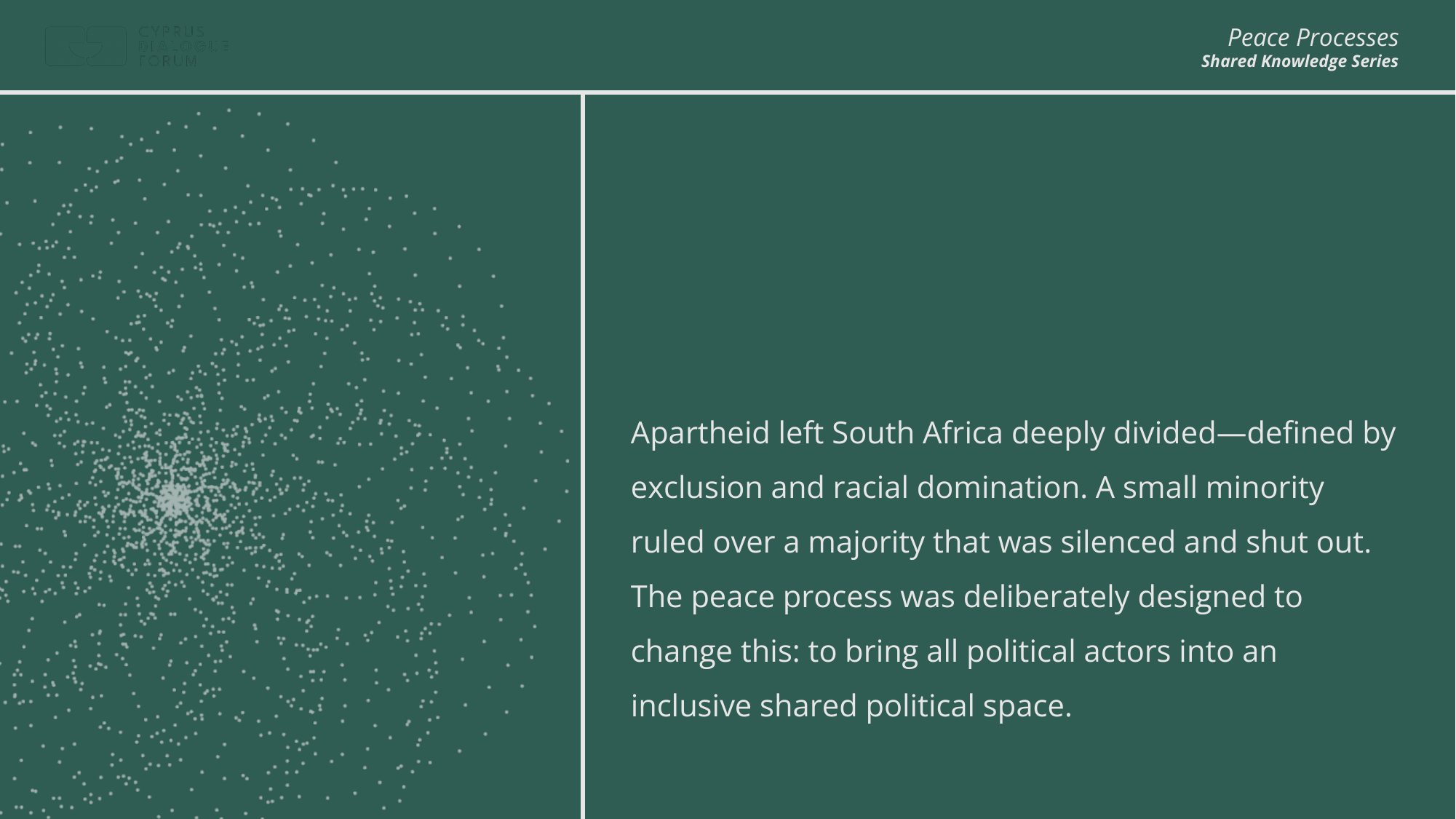

Apartheid left South Africa deeply divided—defined by exclusion and racial domination. A small minority ruled over a majority that was silenced and shut out. The peace process was deliberately designed to change this: to bring all political actors into an inclusive shared political space.